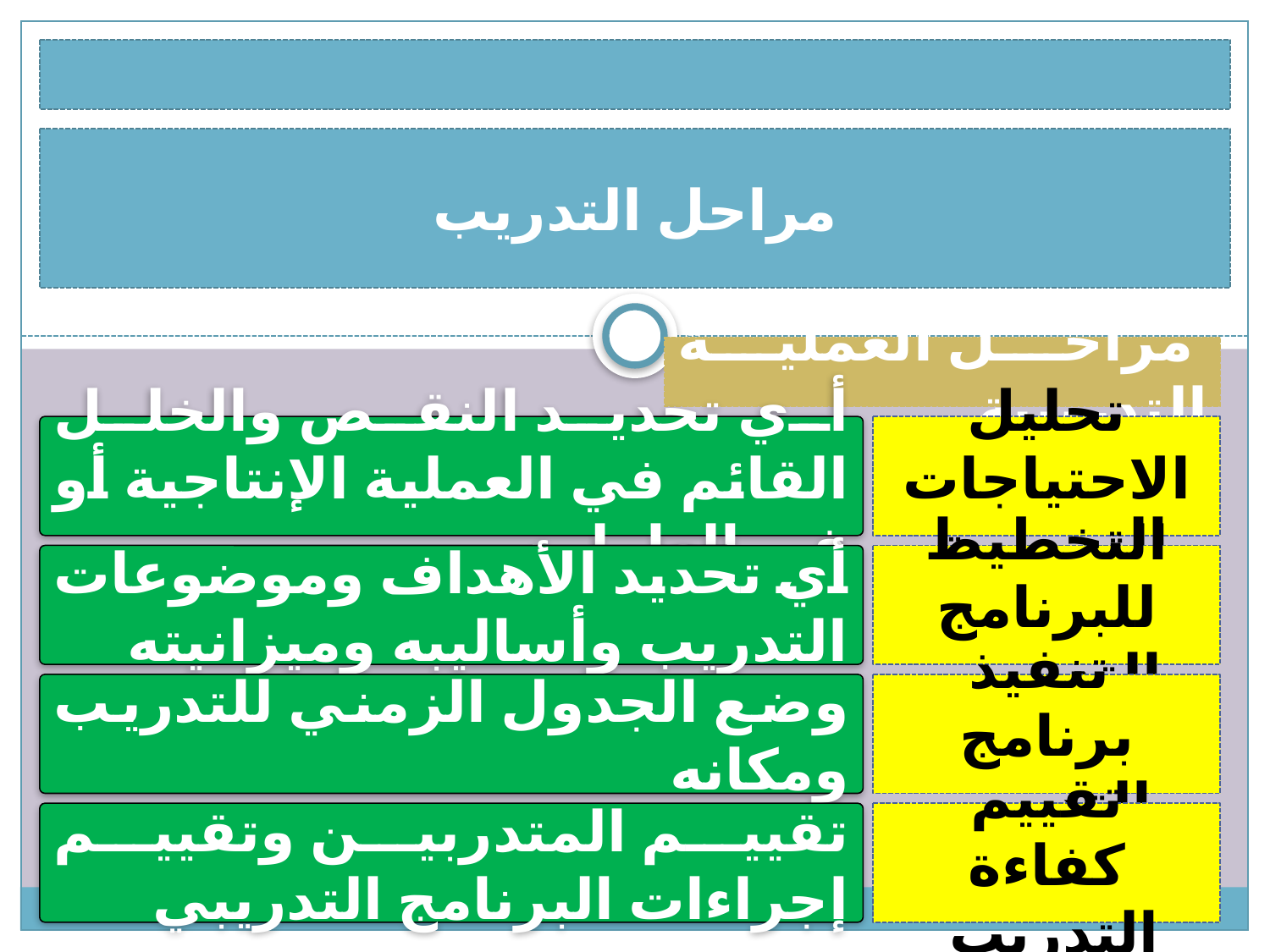

مراحل التدريب
 مراحل العملية التدريبية
أي تحديد النقص والخلل القائم في العملية الإنتاجية أو في العاملين
تحليل الاحتياجات التدريبية
أي تحديد الأهداف وموضوعات التدريب وأساليبه وميزانيته
التخطيط للبرنامج التدريبي
وضع الجدول الزمني للتدريب ومكانه
 تنفيذ برنامج التدريب
تقييم المتدربين وتقييم إجراءات البرنامج التدريبي
تقييم كفاءة التدريب